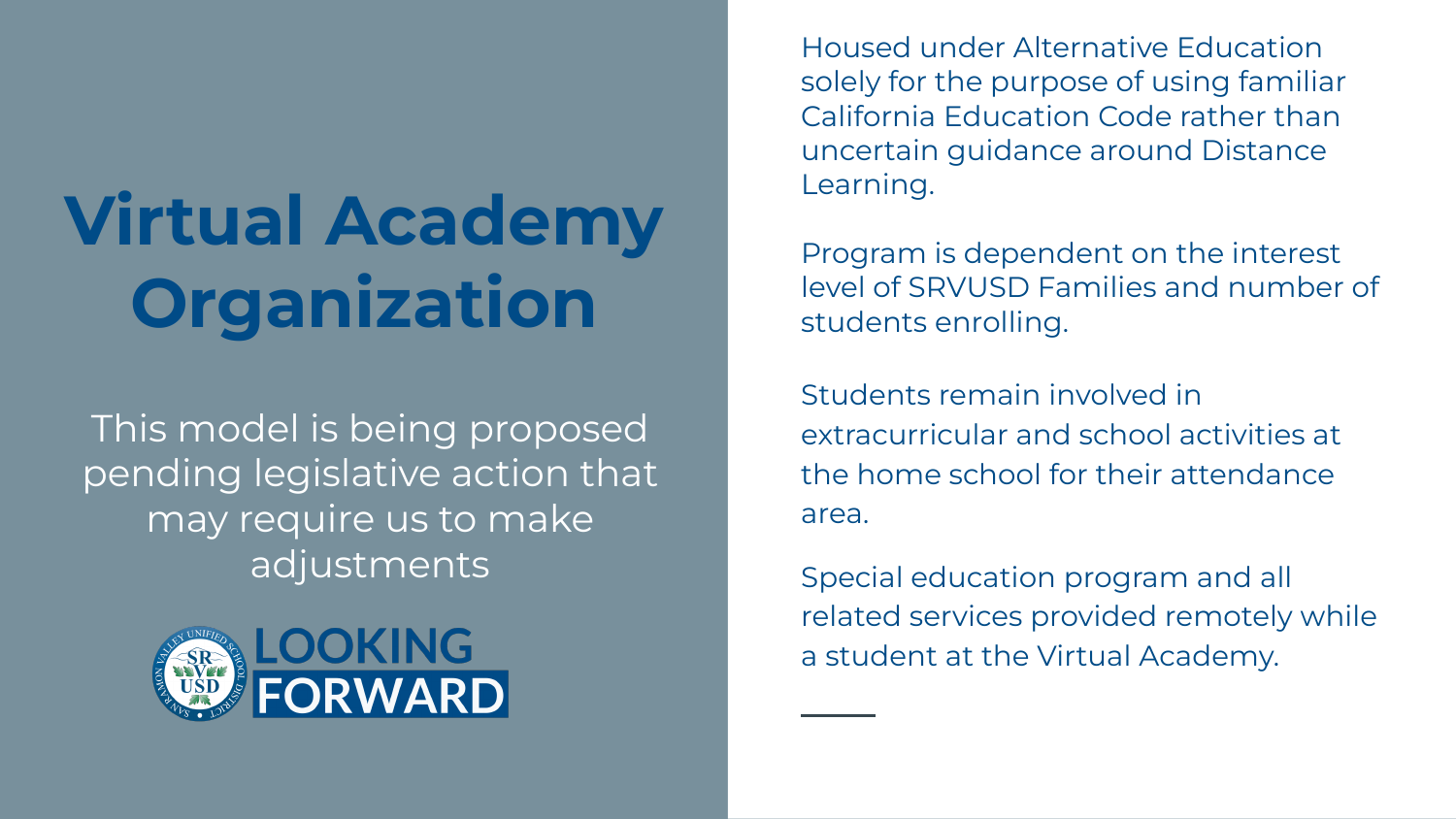

Housed under Alternative Education solely for the purpose of using familiar California Education Code rather than uncertain guidance around Distance Learning.

Program is dependent on the interest level of SRVUSD Families and number of students enrolling.

Students remain involved in extracurricular and school activities at the home school for their attendance area.
Special education program and all related services provided remotely while a student at the Virtual Academy.

# Virtual Academy Organization
This model is being proposed pending legislative action that may require us to make adjustments